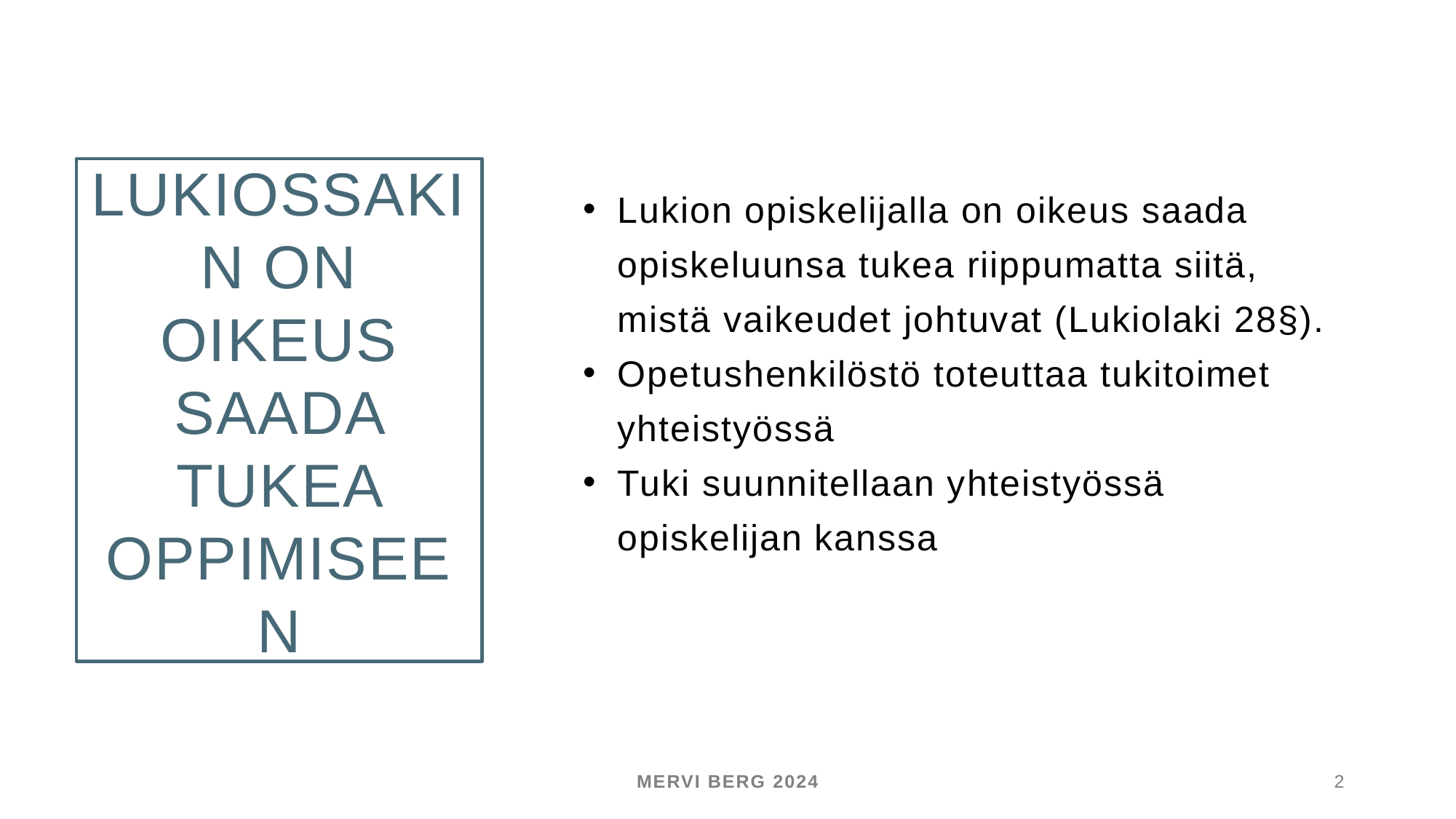

# LUKIOSSAKIN ON OIKEUS SAADA TUKEA OPPIMISEEN
Lukion opiskelijalla on oikeus saada opiskeluunsa tukea riippumatta siitä, mistä vaikeudet johtuvat (Lukiolaki 28§).
Opetushenkilöstö toteuttaa tukitoimet yhteistyössä
Tuki suunnitellaan yhteistyössä opiskelijan kanssa

Mervi Berg 2024
2